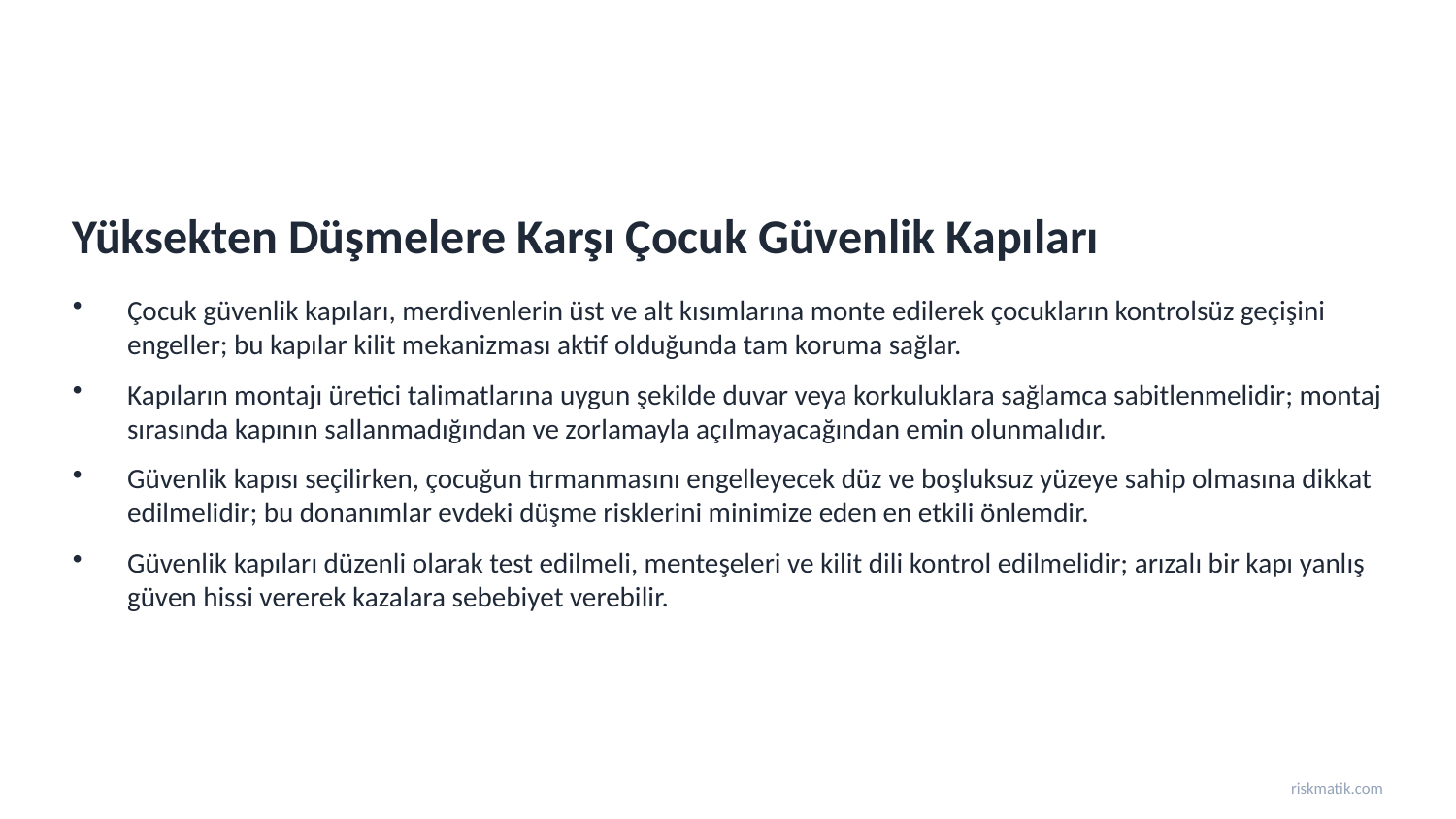

Yüksekten Düşmelere Karşı Çocuk Güvenlik Kapıları
Çocuk güvenlik kapıları, merdivenlerin üst ve alt kısımlarına monte edilerek çocukların kontrolsüz geçişini engeller; bu kapılar kilit mekanizması aktif olduğunda tam koruma sağlar.
Kapıların montajı üretici talimatlarına uygun şekilde duvar veya korkuluklara sağlamca sabitlenmelidir; montaj sırasında kapının sallanmadığından ve zorlamayla açılmayacağından emin olunmalıdır.
Güvenlik kapısı seçilirken, çocuğun tırmanmasını engelleyecek düz ve boşluksuz yüzeye sahip olmasına dikkat edilmelidir; bu donanımlar evdeki düşme risklerini minimize eden en etkili önlemdir.
Güvenlik kapıları düzenli olarak test edilmeli, menteşeleri ve kilit dili kontrol edilmelidir; arızalı bir kapı yanlış güven hissi vererek kazalara sebebiyet verebilir.
riskmatik.com